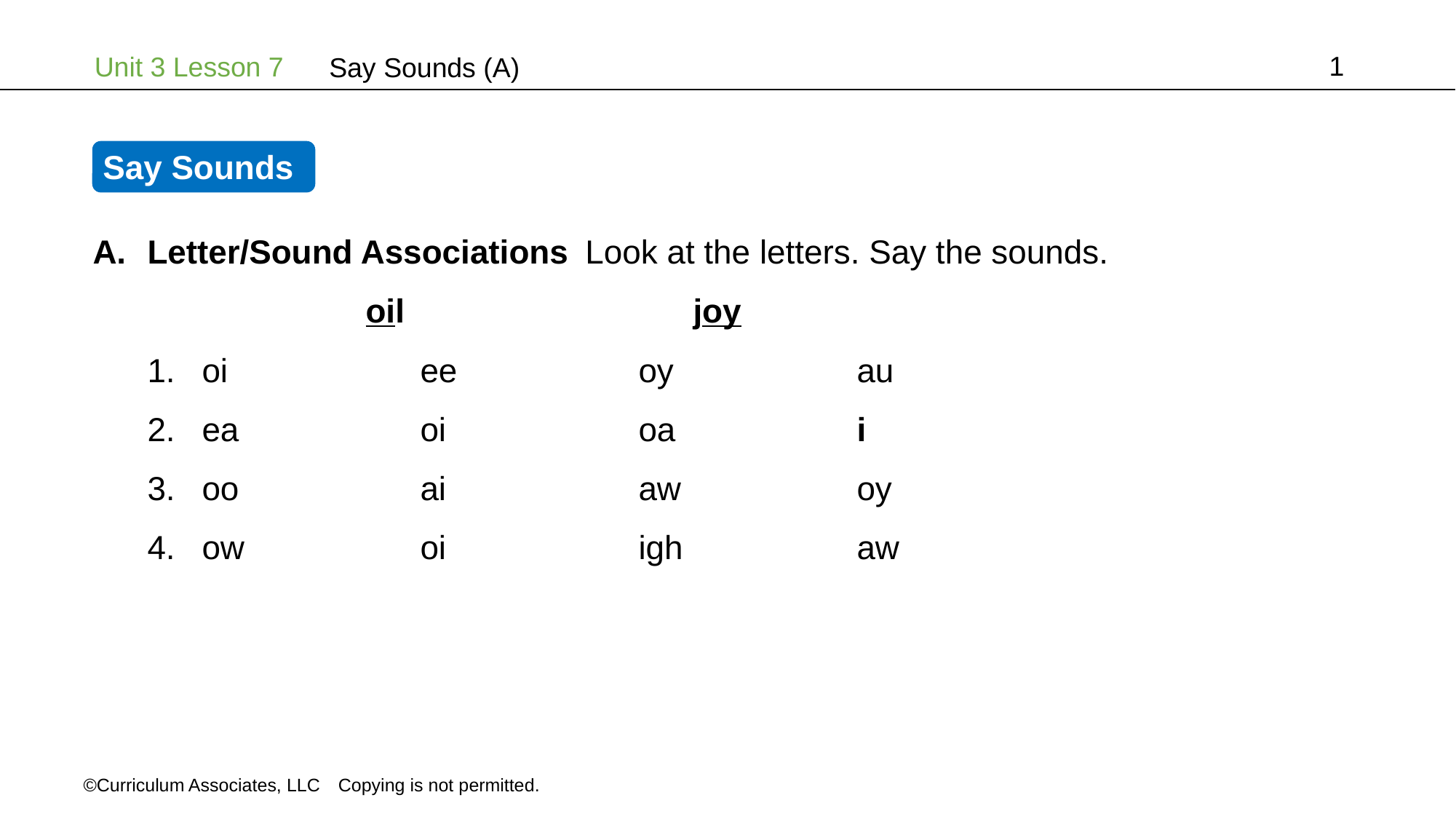

1
Say Sounds (A)
Say Sounds

Letter/Sound Associations Look at the letters. Say the sounds.
		oil			joy
oi		ee		oy		au
ea		oi		oa		i
oo		ai		aw		oy
ow		oi		igh		aw